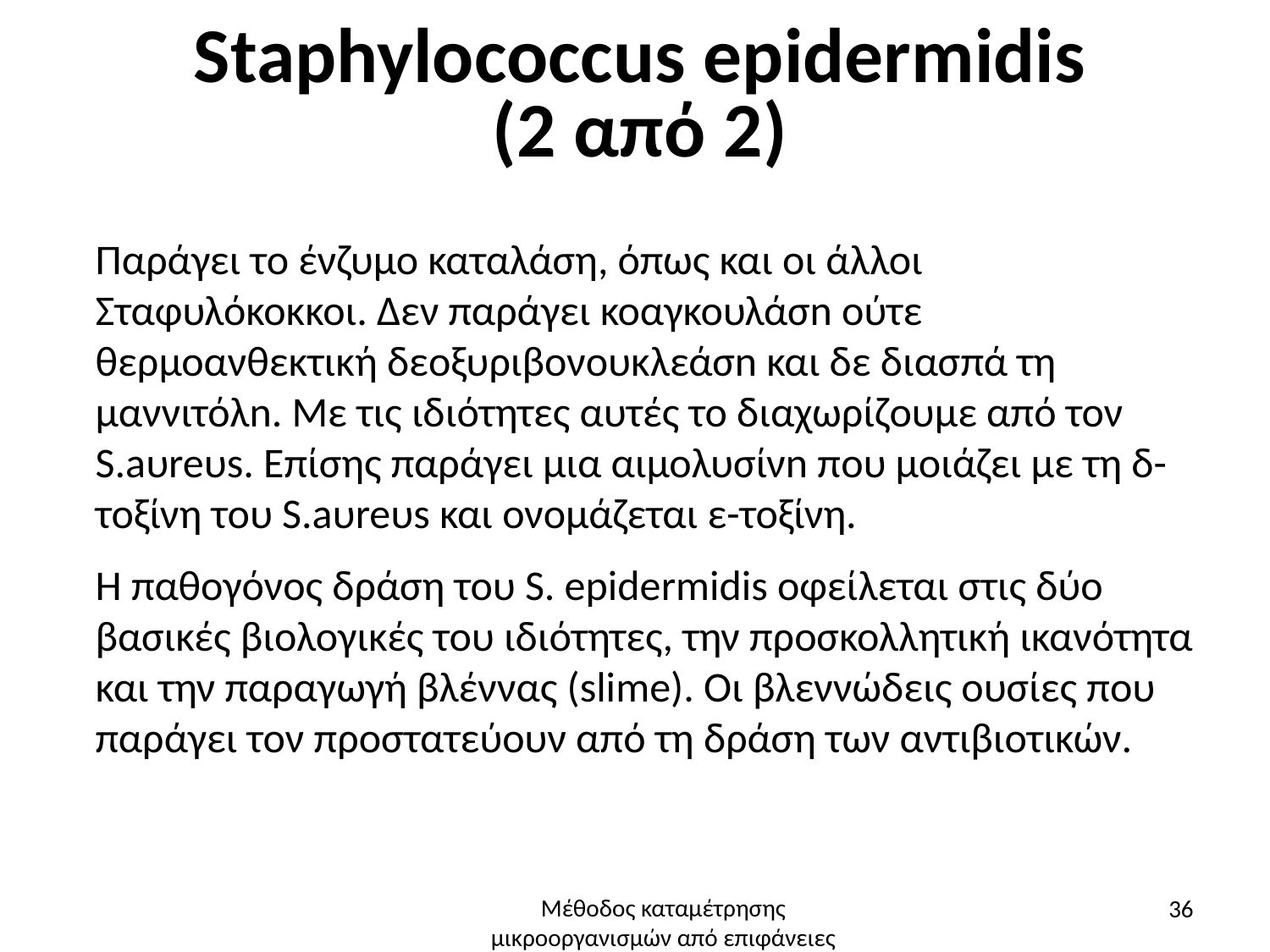

# Staphylococcus epidermidis (2 από 2)
Παράγει το ένζυμο καταλάση, όπως και οι άλλοι Σταφυλόκοκκοι. Δεν παράγει κοαγκουλάσn ούτε θερμοανθεκτική δεοξυριβονουκλεάσn και δε διασπά τη μαννιτόλn. Με τις ιδιότητες αυτές το διαχωρίζουμε από τον S.aυreυs. Επίσης παράγει μια αιμολυσίνn που μοιάζει με τη δ-τοξίνη του S.aυreυs και ονομάζεται ε-τοξίνη.
Η παθογόνος δράση του S. epidermidis οφείλεται στις δύο βασικές βιολογικές του ιδιότητες, την προσκολλητική ικανότητα και την παραγωγή βλέννας (slime). Οι βλεννώδεις ουσίες που παράγει τον προστατεύουν από τη δράση των αντιβιοτικών.
36
Μέθοδος καταμέτρησης μικροοργανισμών από επιφάνειες